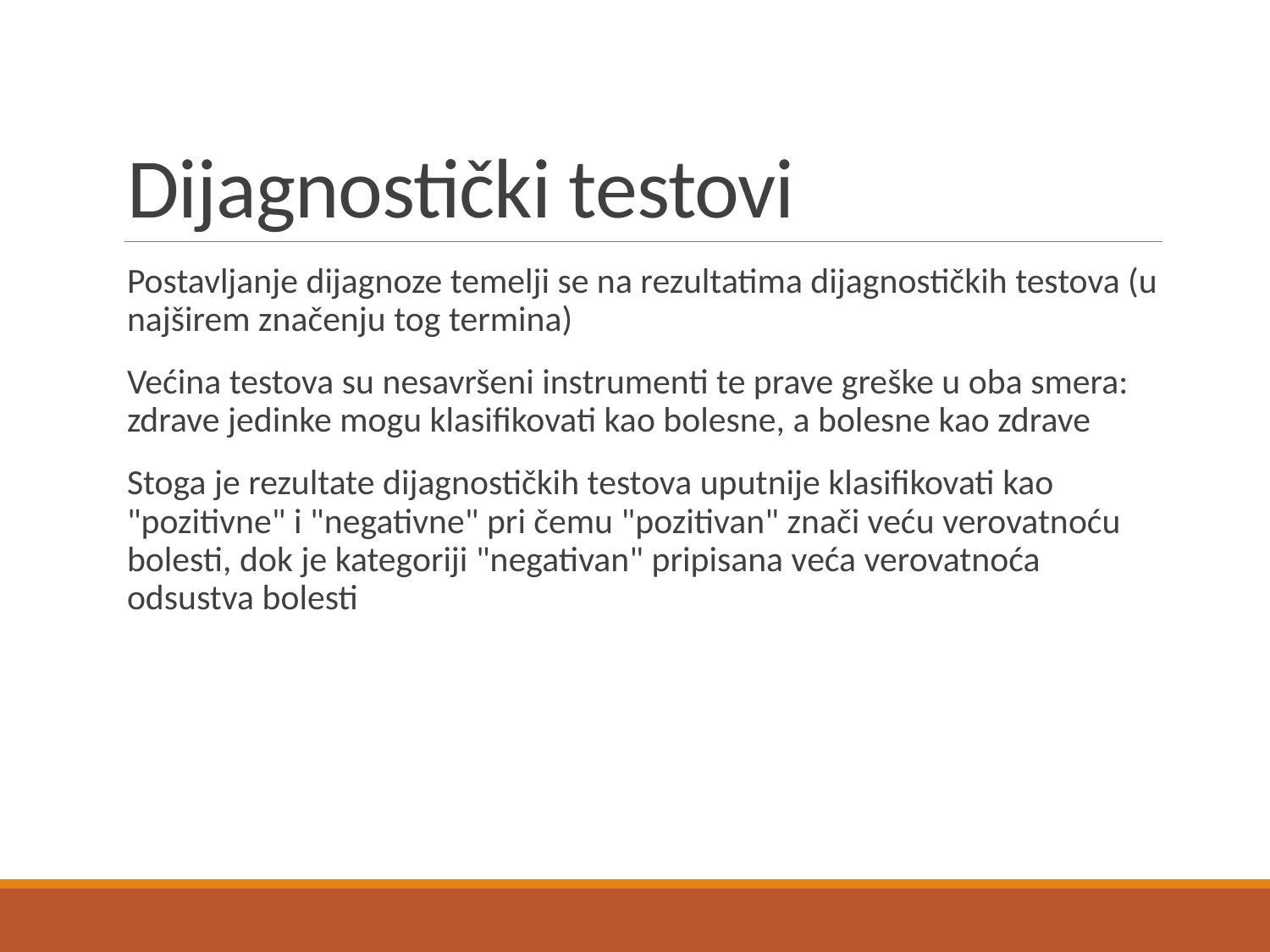

# Dijagnostički testovi
Postavljanje dijagnoze temelji se na rezultatima dijagnostičkih testova (u najširem značenju tog termina)
Većina testova su nesavršeni instrumenti te prave greške u oba smera: zdrave jedinke mogu klasifikovati kao bolesne, a bolesne kao zdrave
Stoga je rezultate dijagnostičkih testova uputnije klasifikovati kao "pozitivne" i "negativne" pri čemu "pozitivan" znači veću verovatnoću bolesti, dok je kategoriji "negativan" pripisana veća verovatnoća odsustva bolesti